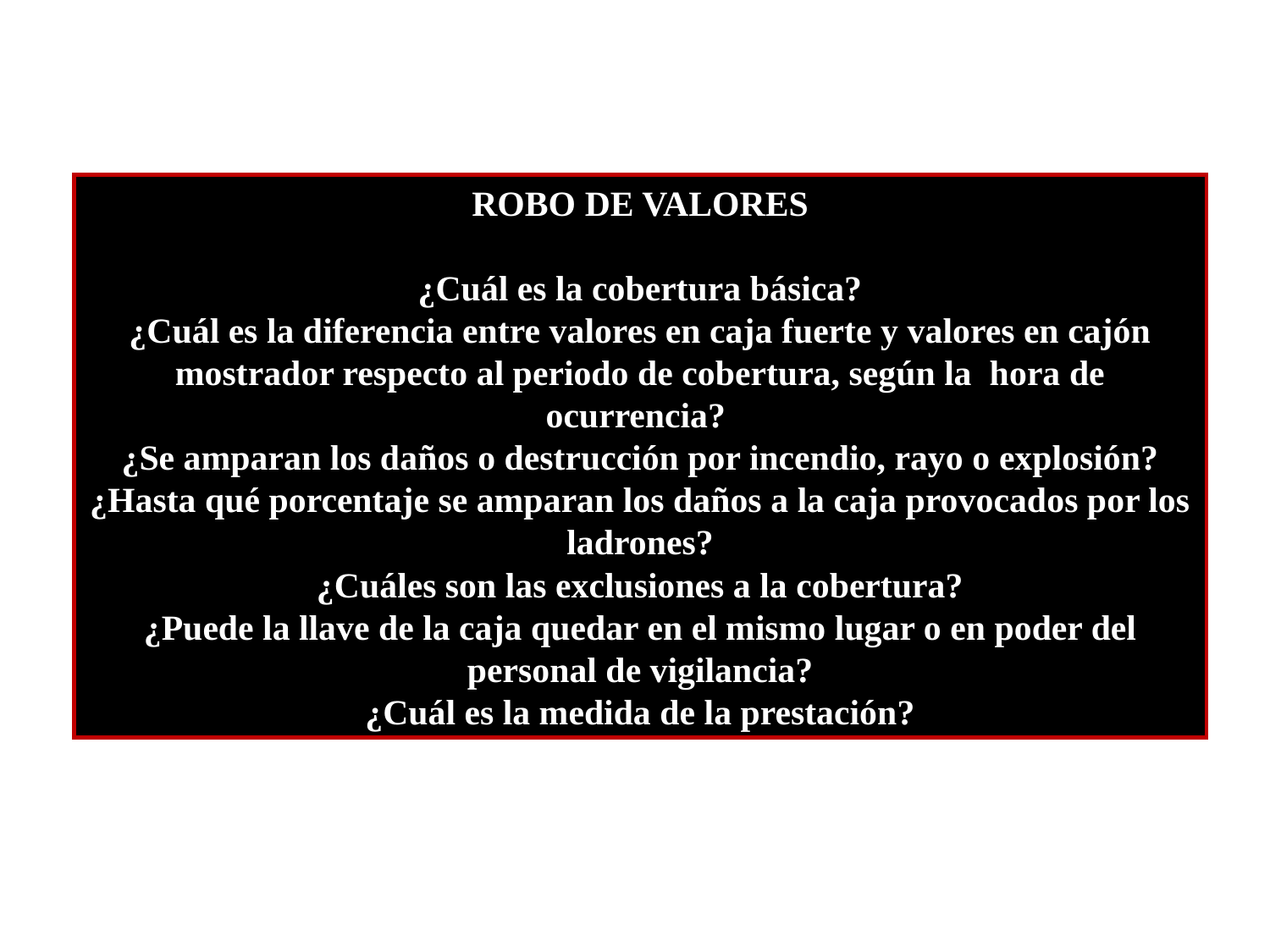

ROBO DE VALORES

¿Cuál es la cobertura básica?
¿Cuál es la diferencia entre valores en caja fuerte y valores en cajón mostrador respecto al periodo de cobertura, según la  hora de ocurrencia?
¿Se amparan los daños o destrucción por incendio, rayo o explosión?
¿Hasta qué porcentaje se amparan los daños a la caja provocados por los ladrones?
¿Cuáles son las exclusiones a la cobertura?
¿Puede la llave de la caja quedar en el mismo lugar o en poder del personal de vigilancia?
¿Cuál es la medida de la prestación?